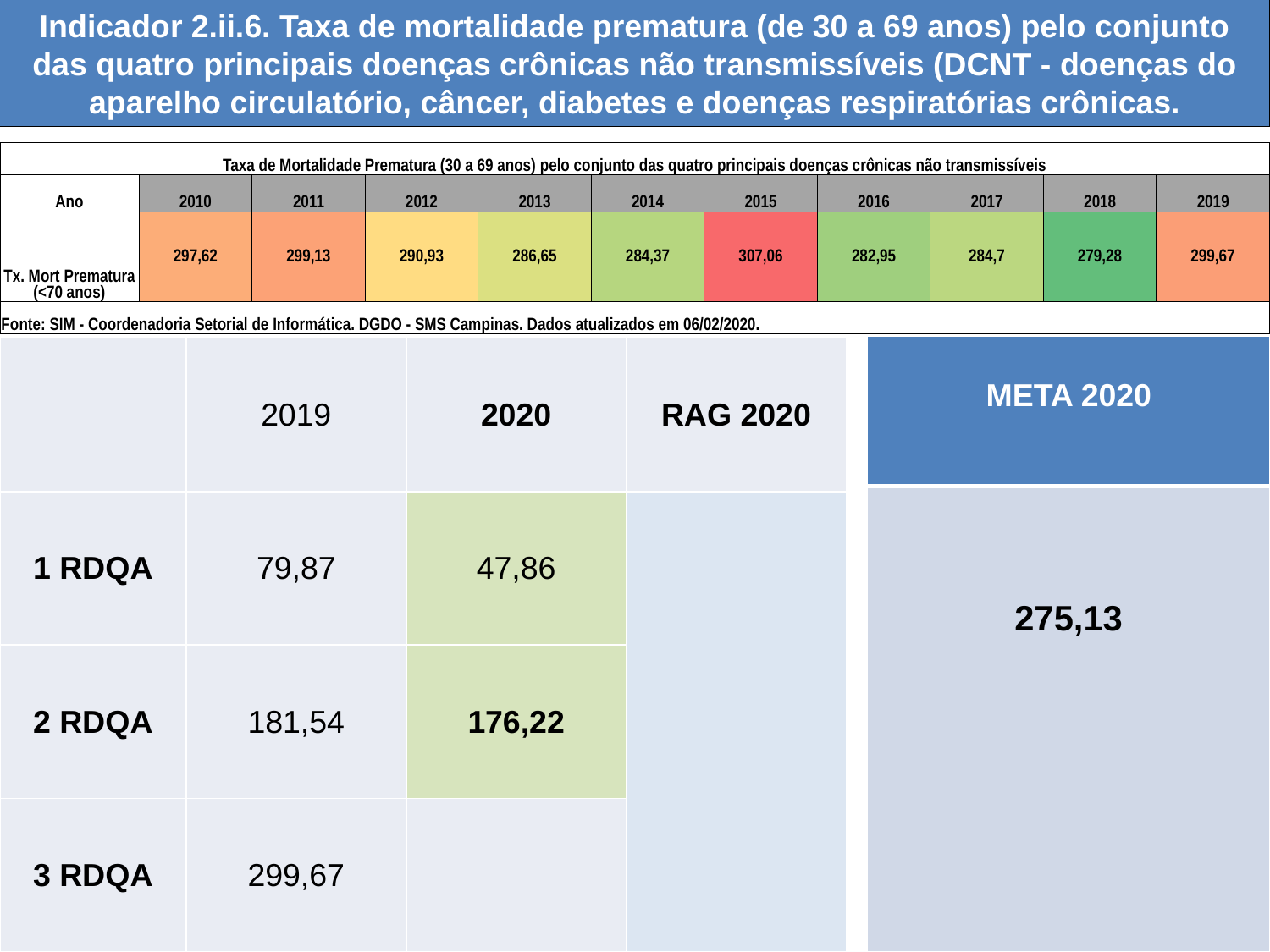

Indicador 2.ii.6. Taxa de mortalidade prematura (de 30 a 69 anos) pelo conjunto das quatro principais doenças crônicas não transmissíveis (DCNT - doenças do aparelho circulatório, câncer, diabetes e doenças respiratórias crônicas.
| Taxa de Mortalidade Prematura (30 a 69 anos) pelo conjunto das quatro principais doenças crônicas não transmissíveis |  |  |  |  |  |  |  |  |  |  |
| --- | --- | --- | --- | --- | --- | --- | --- | --- | --- | --- |
| Ano | 2010 | 2011 | 2012 | 2013 | 2014 | 2015 | 2016 | 2017 | 2018 | 2019 |
| Tx. Mort Prematura (<70 anos) | 297,62 | 299,13 | 290,93 | 286,65 | 284,37 | 307,06 | 282,95 | 284,7 | 279,28 | 299,67 |
| Fonte: SIM - Coordenadoria Setorial de Informática. DGDO - SMS Campinas. Dados atualizados em 06/02/2020. |  |  |  |  |  |  |  |  |  |  |
| META 2020 |
| --- |
| 275,13 |
|  | 2019 | 2020 | RAG 2020 |
| --- | --- | --- | --- |
| 1 RDQA | 79,87 | 47,86 |  |
| 2 RDQA | 181,54 | 176,22 |  |
| 3 RDQA | 299,67 |  |  |